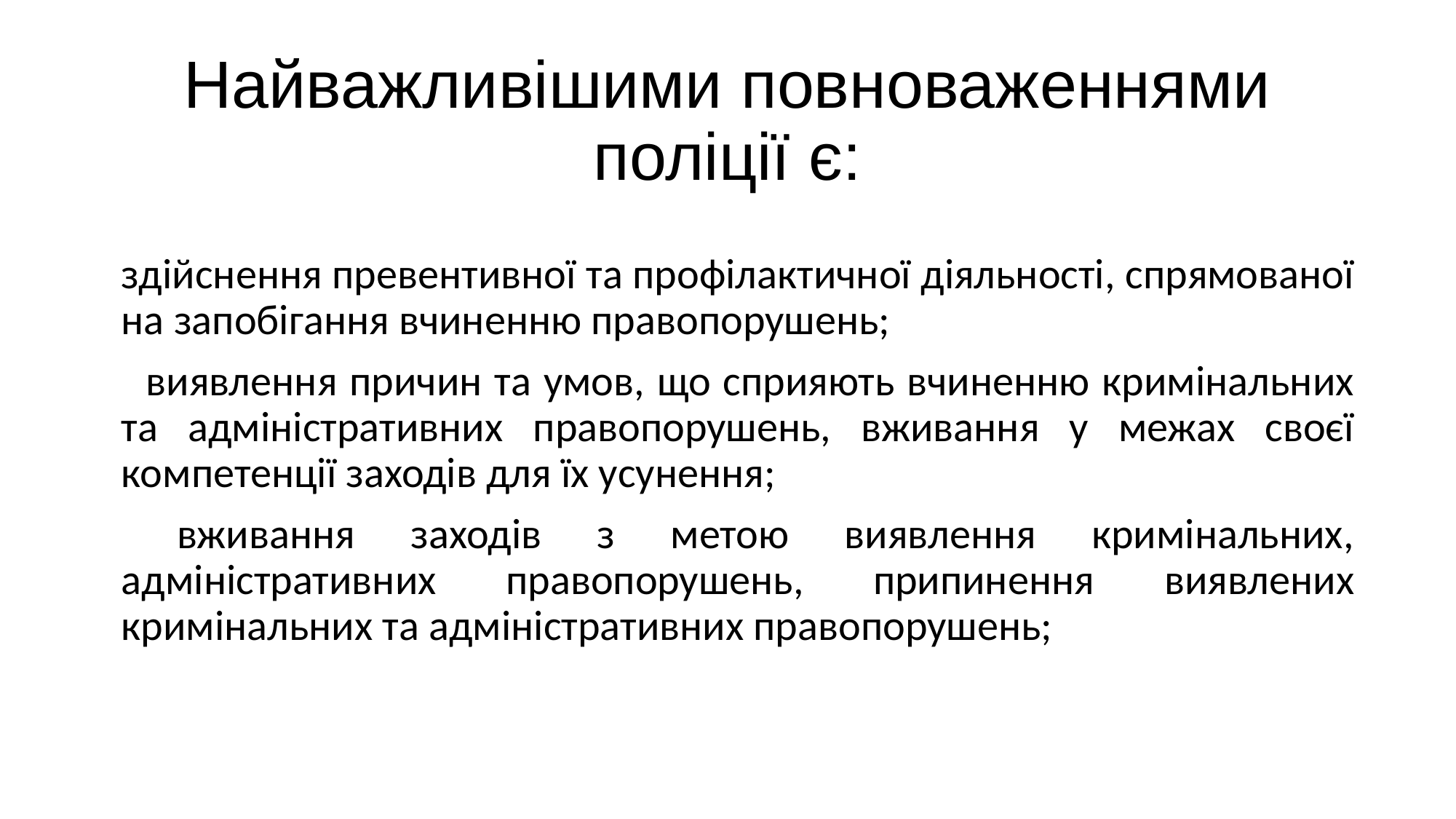

# Найважливішими повноваженнями поліції є:
здійснення превентивної та профілактичної діяльності, спрямованої на запобігання вчиненню правопорушень;
  виявлення причин та умов, що сприяють вчиненню кримінальних та адміністративних правопорушень, вживання у межах своєї компетенції заходів для їх усунення;
 вживання заходів з метою виявлення кримінальних, адміністративних правопорушень, припинення виявлених кримінальних та адміністративних правопорушень;